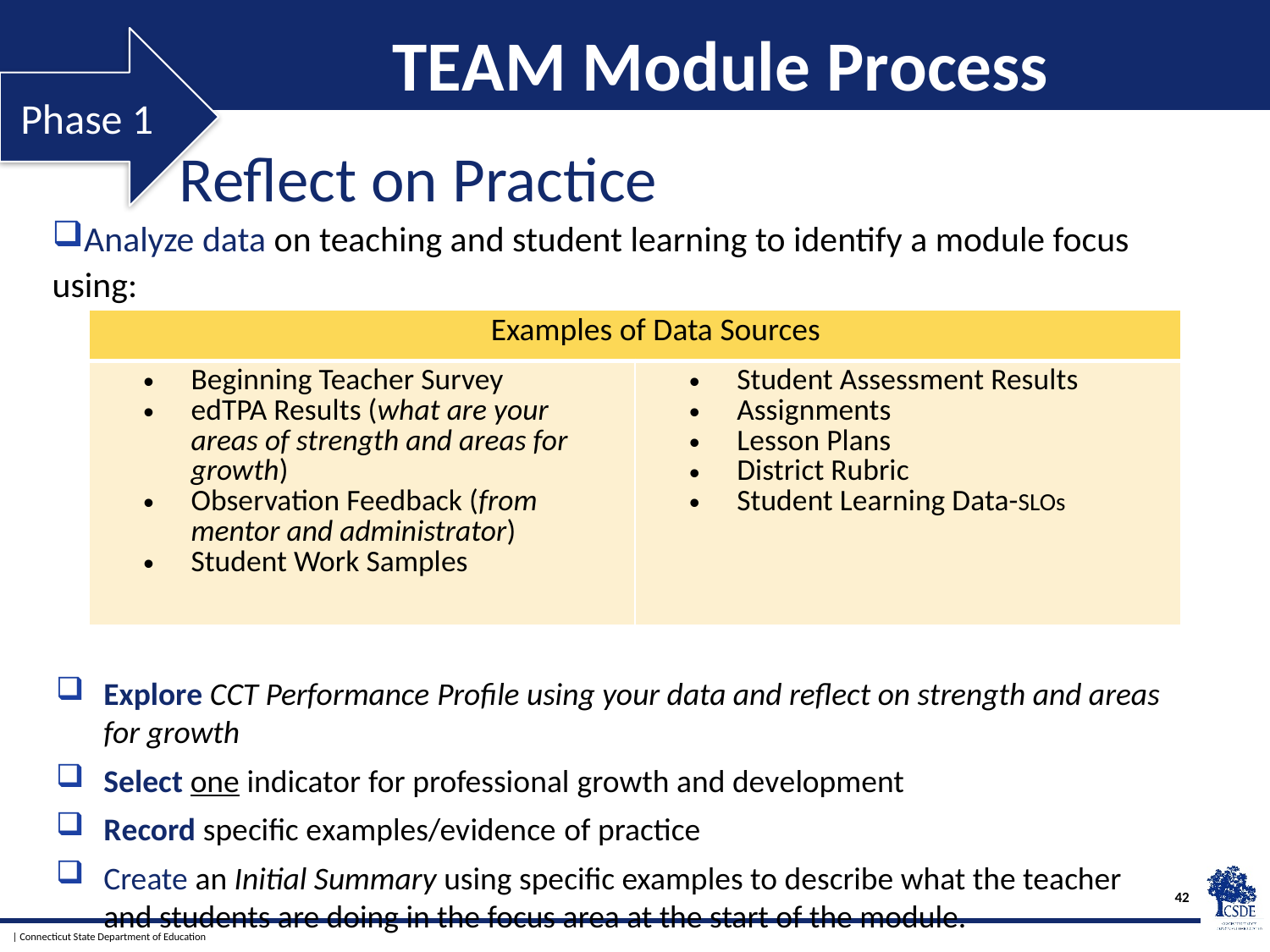

# TEAM Module Process
Phase 1
	Reflect on Practice
Analyze data on teaching and student learning to identify a module focus using:

Explore CCT Performance Profile using your data and reflect on strength and areas for growth
Select one indicator for professional growth and development
Record specific examples/evidence of practice
Create an Initial Summary using specific examples to describe what the teacher and students are doing in the focus area at the start of the module.

| Examples of Data Sources |  |
| --- | --- |
| Beginning Teacher Survey edTPA Results (what are your areas of strength and areas for growth) Observation Feedback (from mentor and administrator) Student Work Samples | Student Assessment Results Assignments Lesson Plans District Rubric Student Learning Data-SLOs |